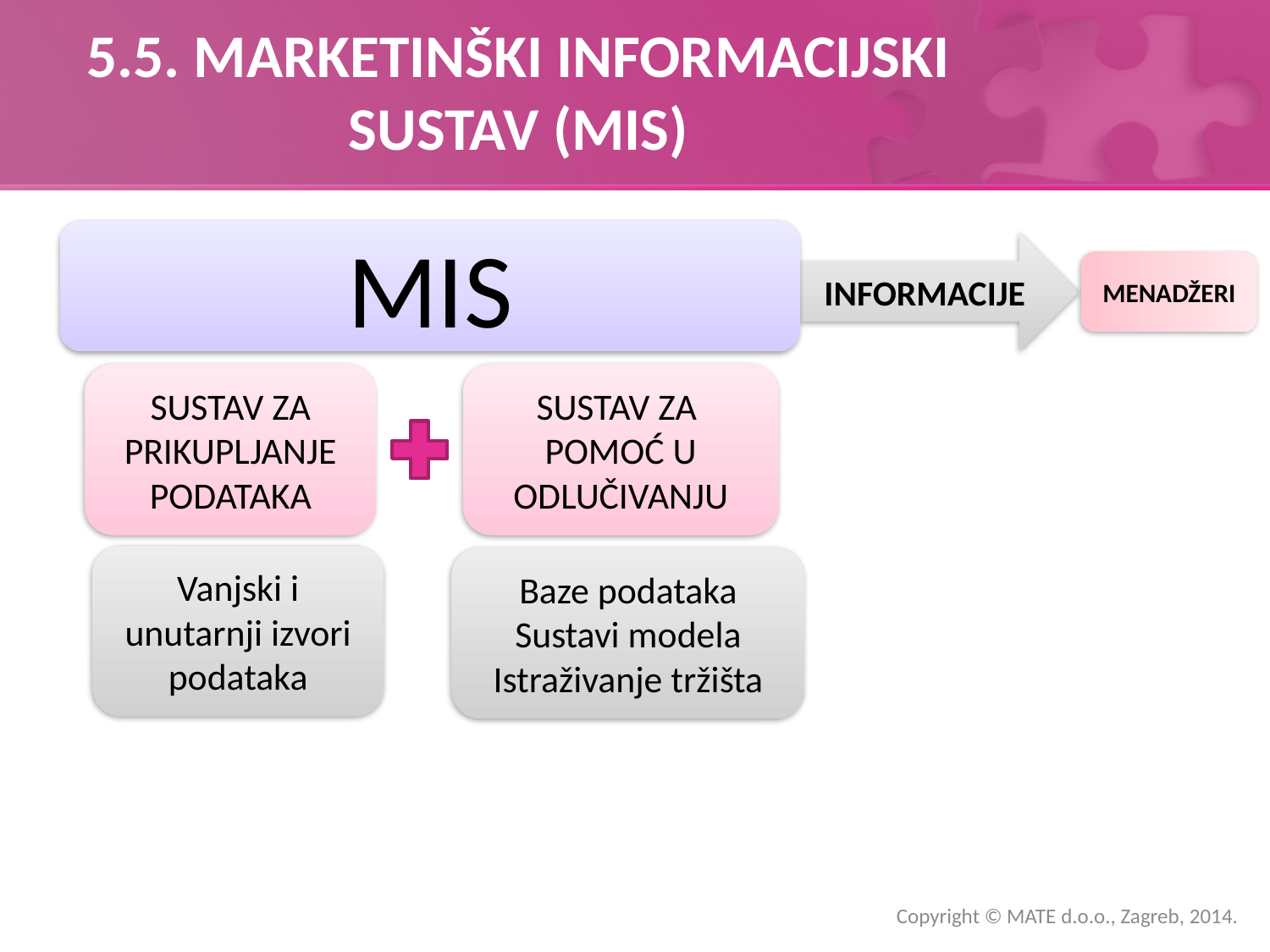

# 5.5. MARKETINŠKI INFORMACIJSKI SUSTAV (MIS)
MENADŽERI
MIS
INFORMACIJE
SUSTAV ZA  POMOĆ U ODLUČIVANJU
SUSTAV ZA PRIKUPLJANJE PODATAKA

Vanjski i unutarnji izvori podataka
Baze podataka
Sustavi modela Istraživanje tržišta
Copyright © MATE d.o.o., Zagreb, 2014.